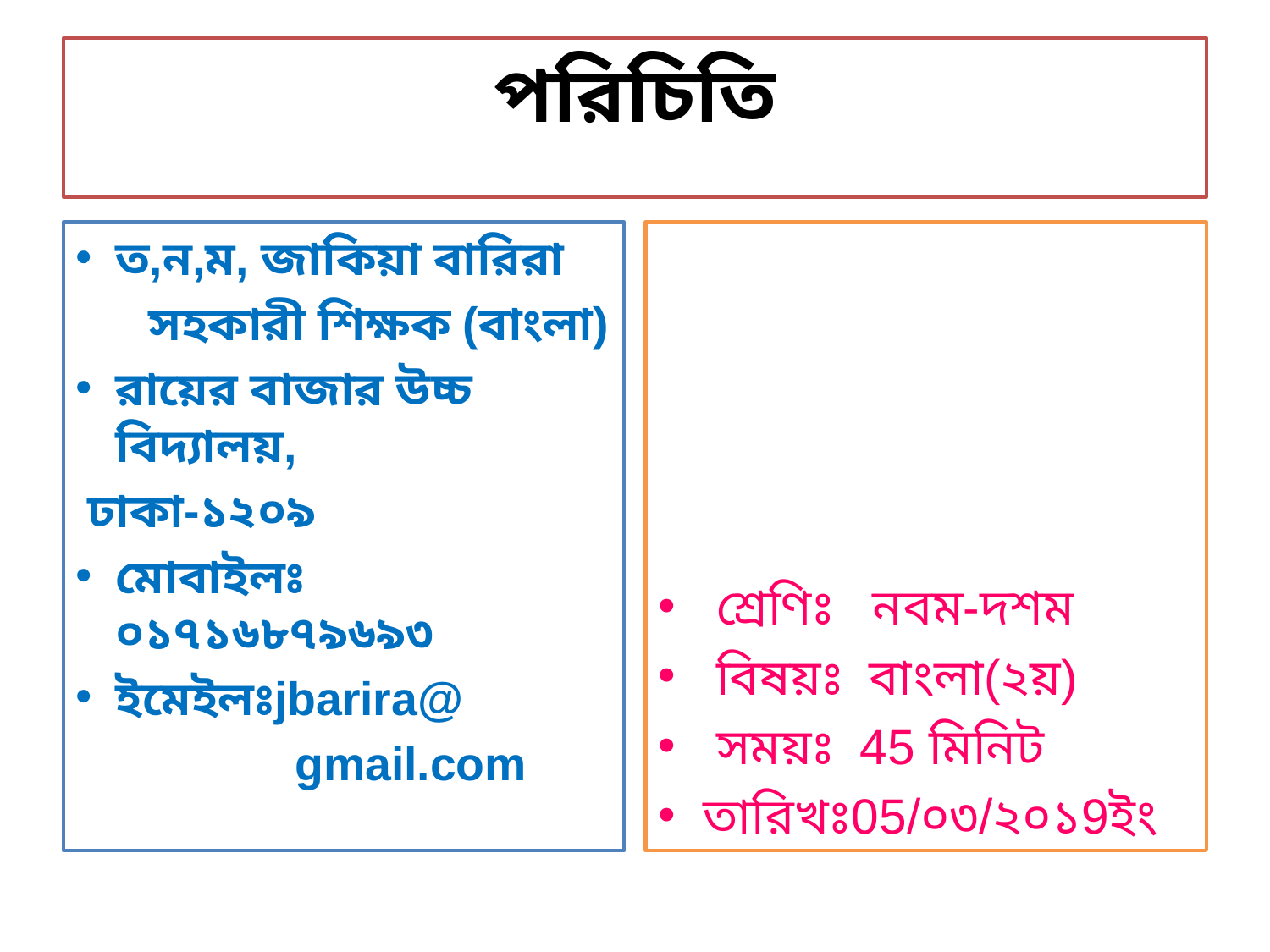

পরিচিতি
ত,ন,ম, জাকিয়া বারিরা
      সহকারী শিক্ষক (বাংলা)
রায়ের বাজার উচ্চ বিদ্যালয়,
 ঢাকা-১২০৯
মোবাইলঃ ০১৭১৬৮৭৯৬৯৩
ইমেইলঃjbarira@
                 gmail.com

 শ্রেণিঃ   নবম-দশম
 বিষয়ঃ  বাংলা(২য়)
 সময়ঃ  45 মিনিট
তারিখঃ05/০৩/২০১9ইং